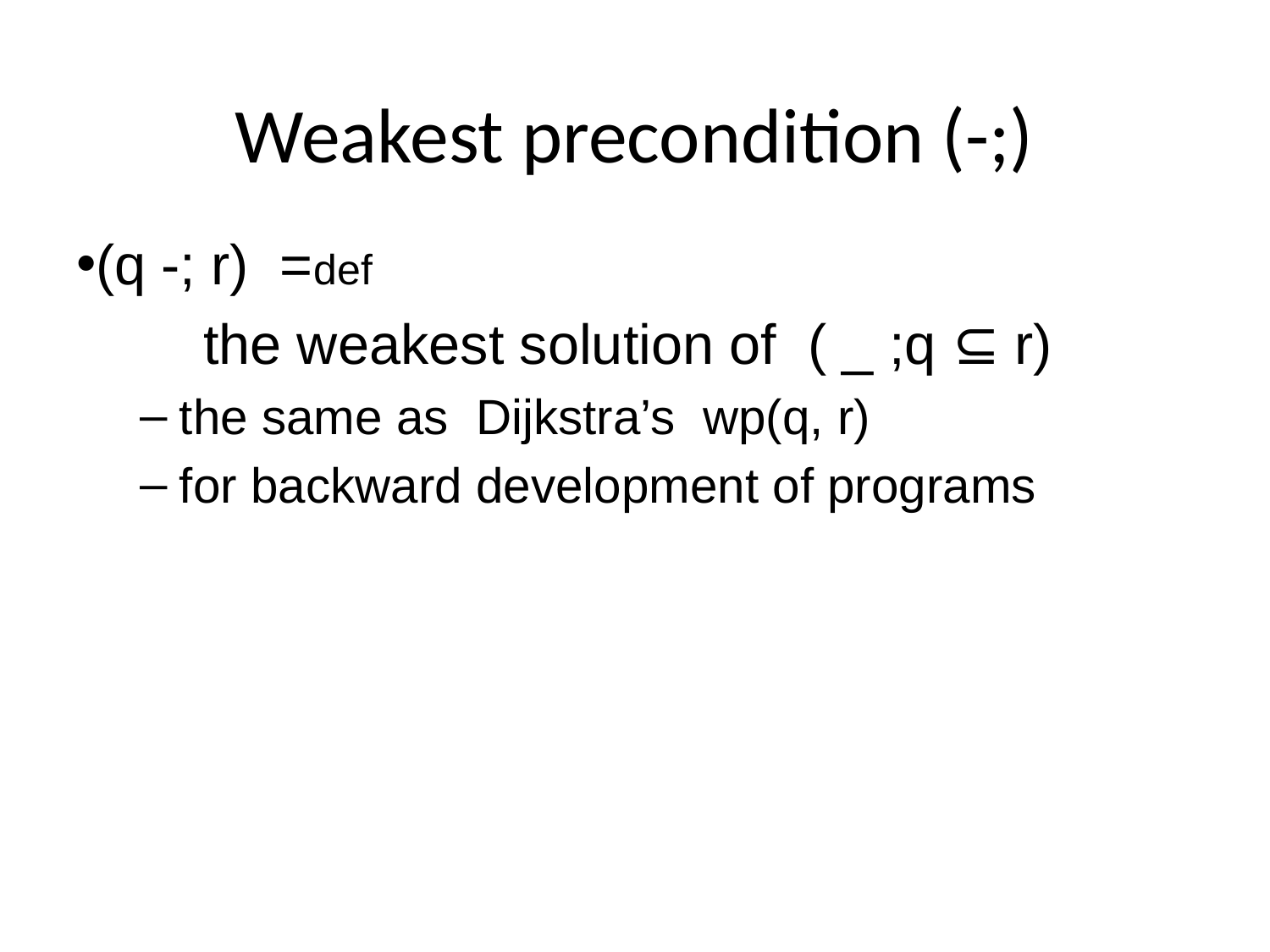

# Weakest precondition (-;)
(q -; r)  =def
	the weakest solution of  ( _ ;q ⊆ r)
the same as  Dijkstra’s  wp(q, r)
for backward development of programs